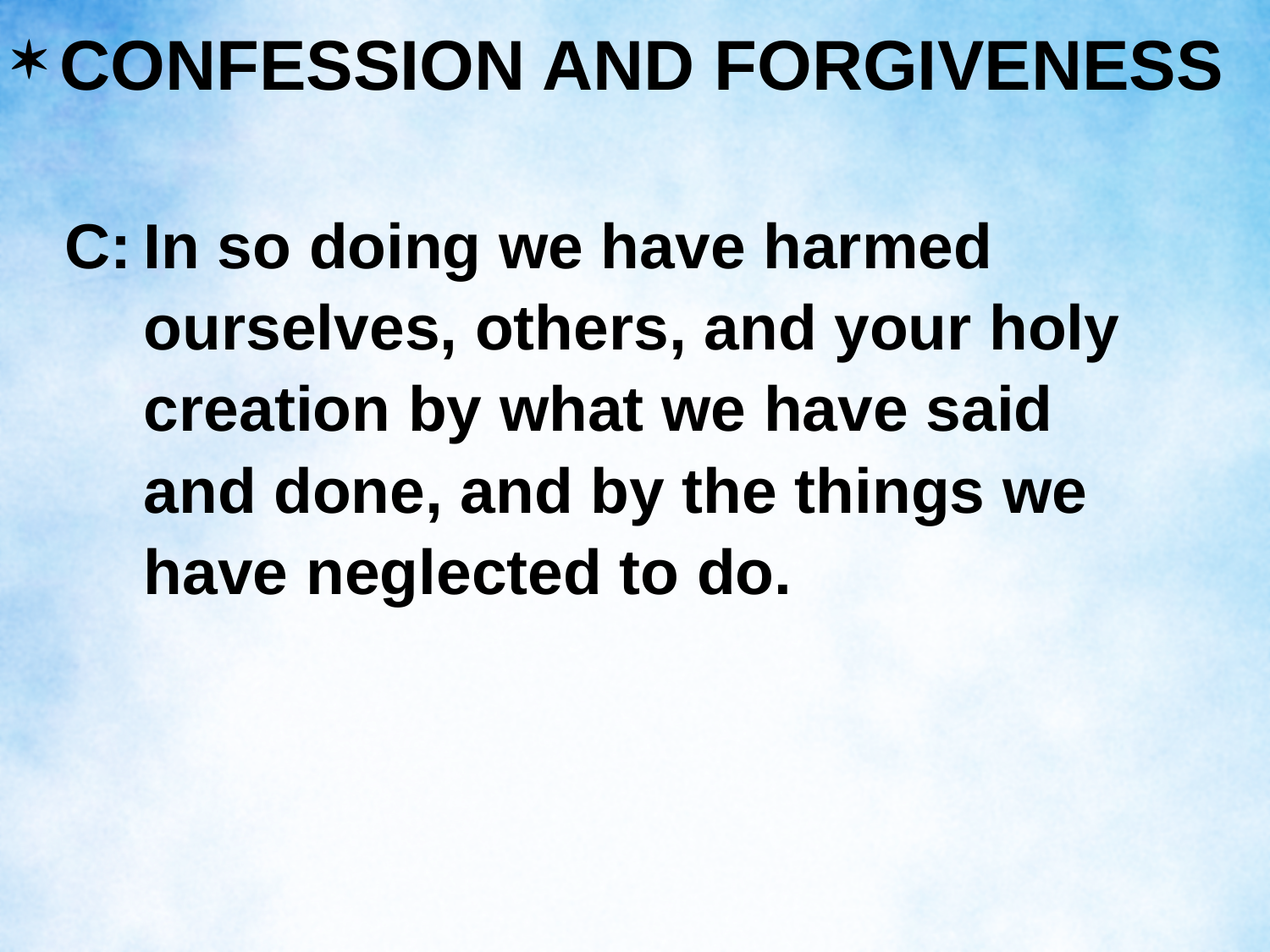

CONFESSION AND FORGIVENESS
C:	In so doing we have harmed ourselves, others, and your holy creation by what we have said and done, and by the things we have neglected to do.